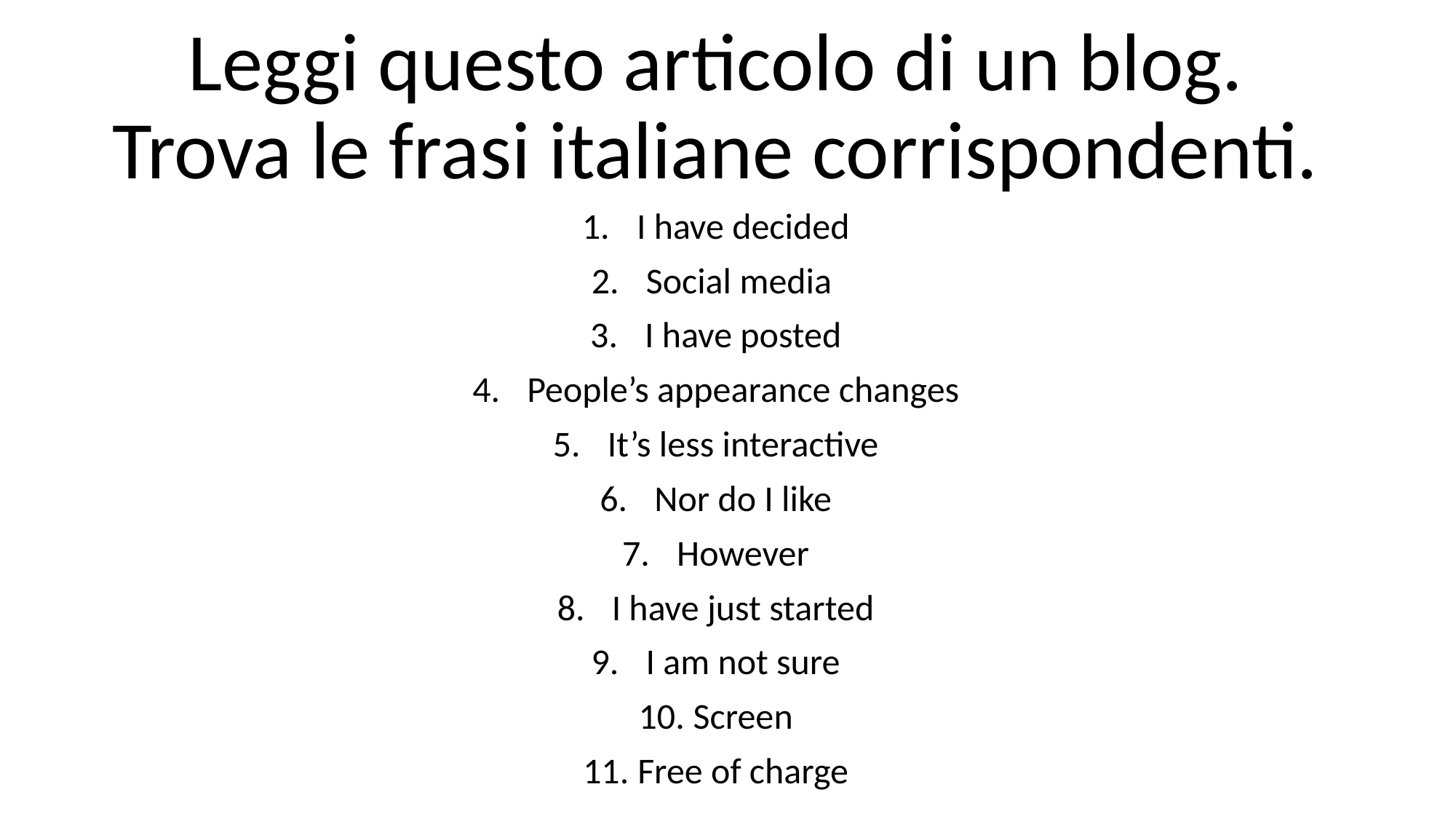

# Leggi questo articolo di un blog. Trova le frasi italiane corrispondenti.
I have decided
Social media
I have posted
People’s appearance changes
It’s less interactive
Nor do I like
However
I have just started
I am not sure
Screen
Free of charge